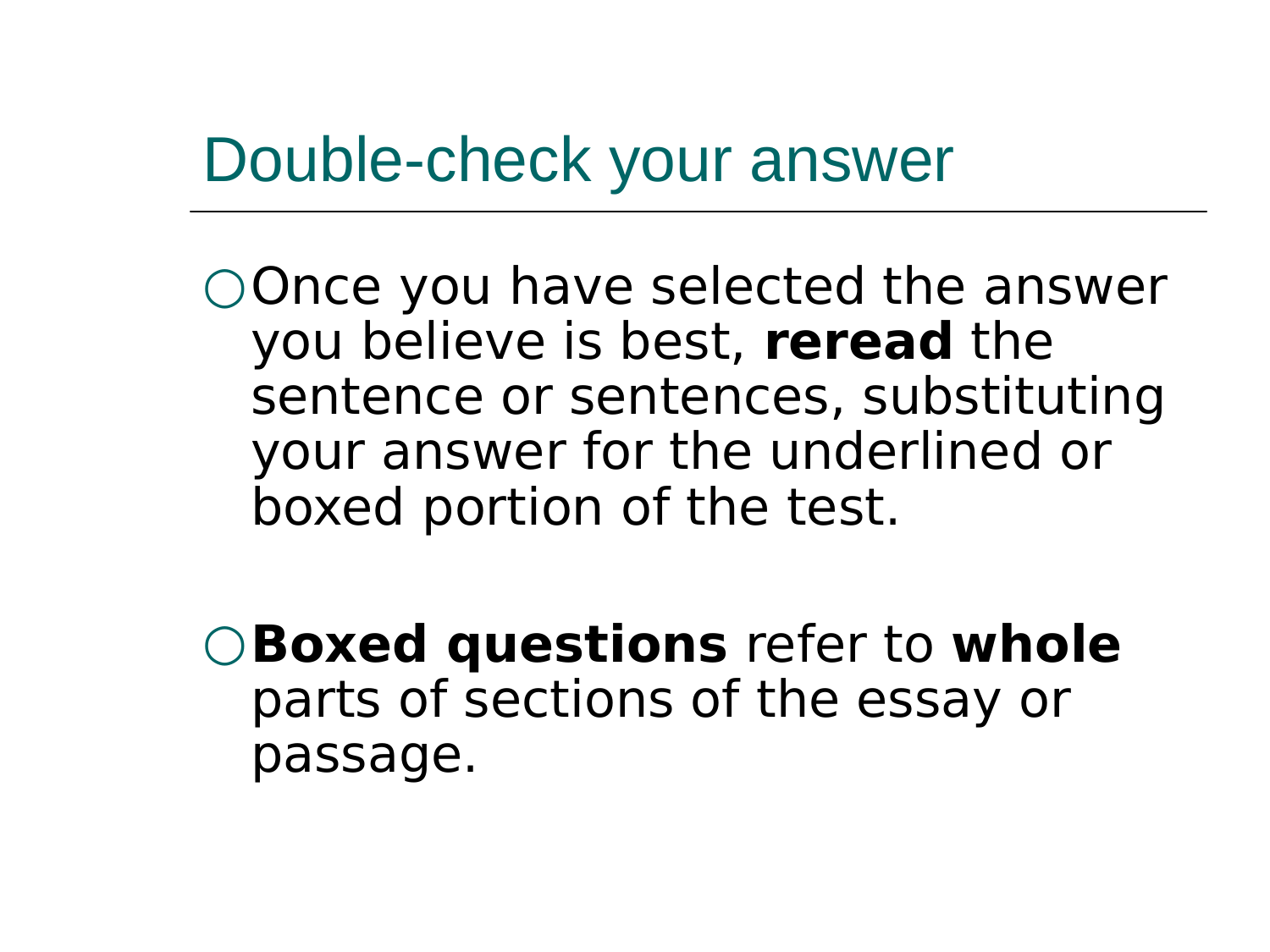

# Double-check your answer
Once you have selected the answer you believe is best, reread the sentence or sentences, substituting your answer for the underlined or boxed portion of the test.

Boxed questions refer to whole parts of sections of the essay or passage.